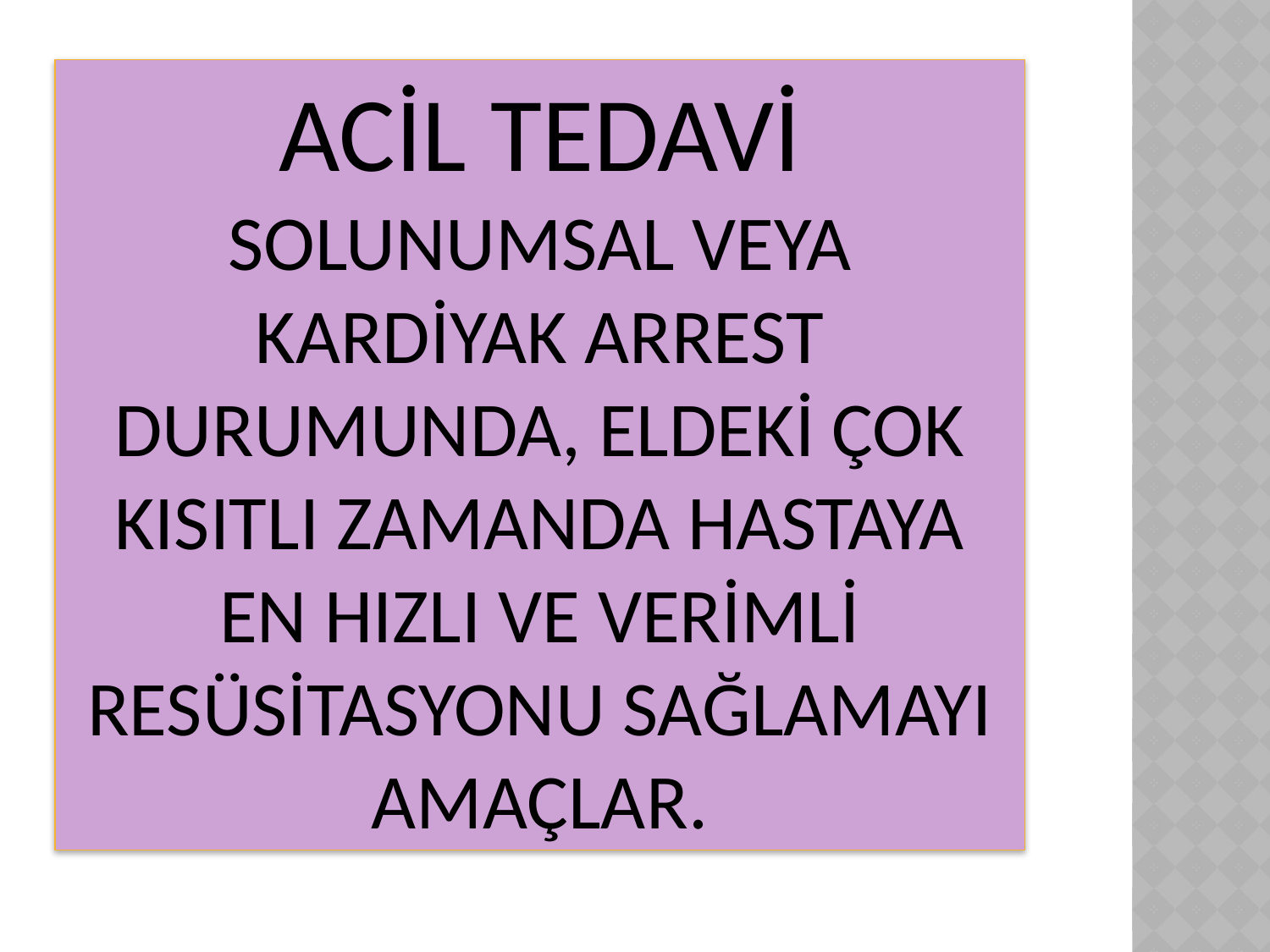

ACİL TEDAVİ
SOLUNUMSAL VEYA KARDİYAK ARREST DURUMUNDA, ELDEKİ ÇOK KISITLI ZAMANDA HASTAYA EN HIZLI VE VERİMLİ RESÜSİTASYONU SAĞLAMAYI AMAÇLAR.